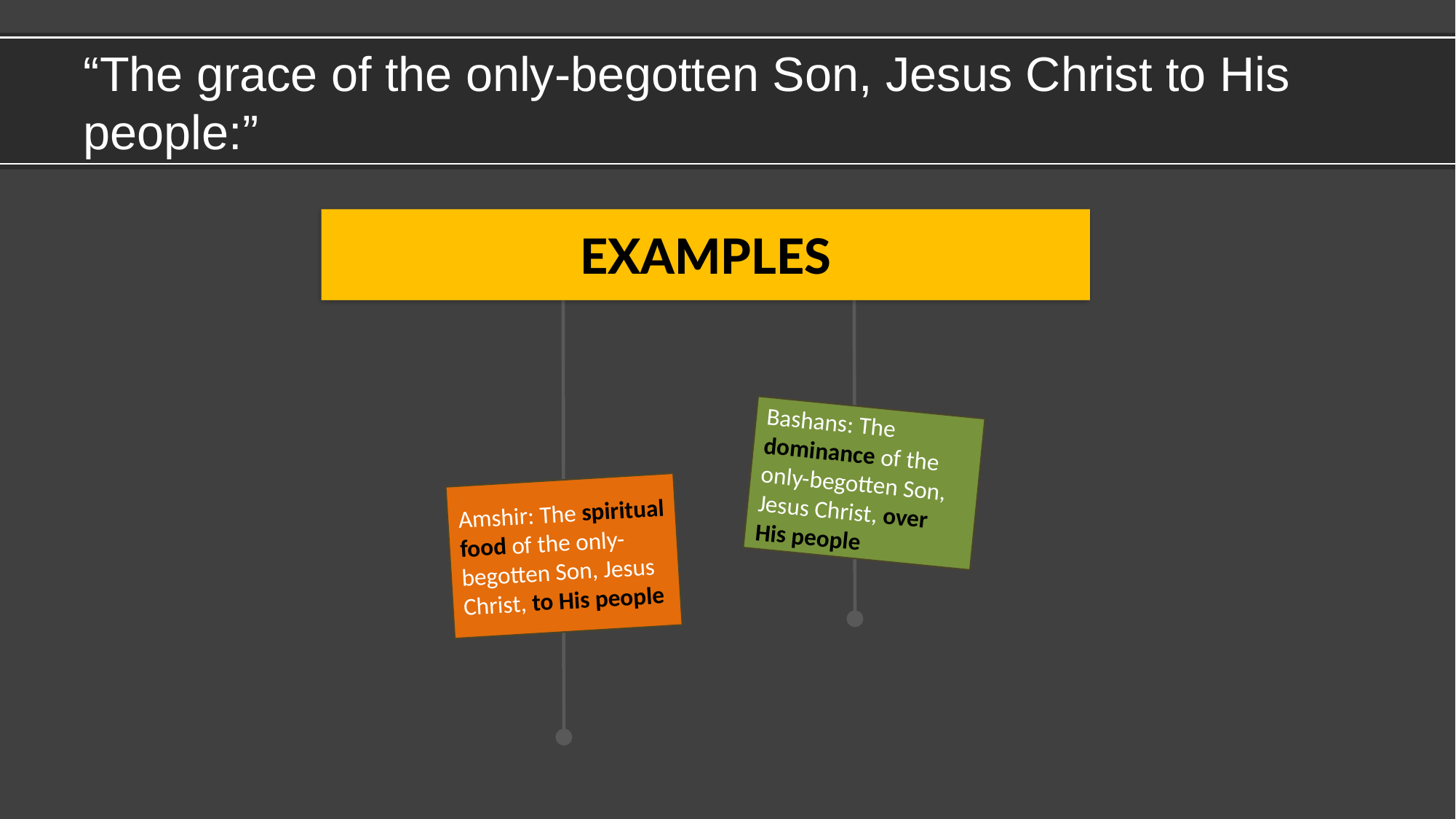

# “The grace of the only-begotten Son, Jesus Christ to His people:”

EXAMPLES
Bashans: The dominance of the only-begotten Son, Jesus Christ, over His people
Amshir: The spiritual food of the only-begotten Son, Jesus Christ, to His people